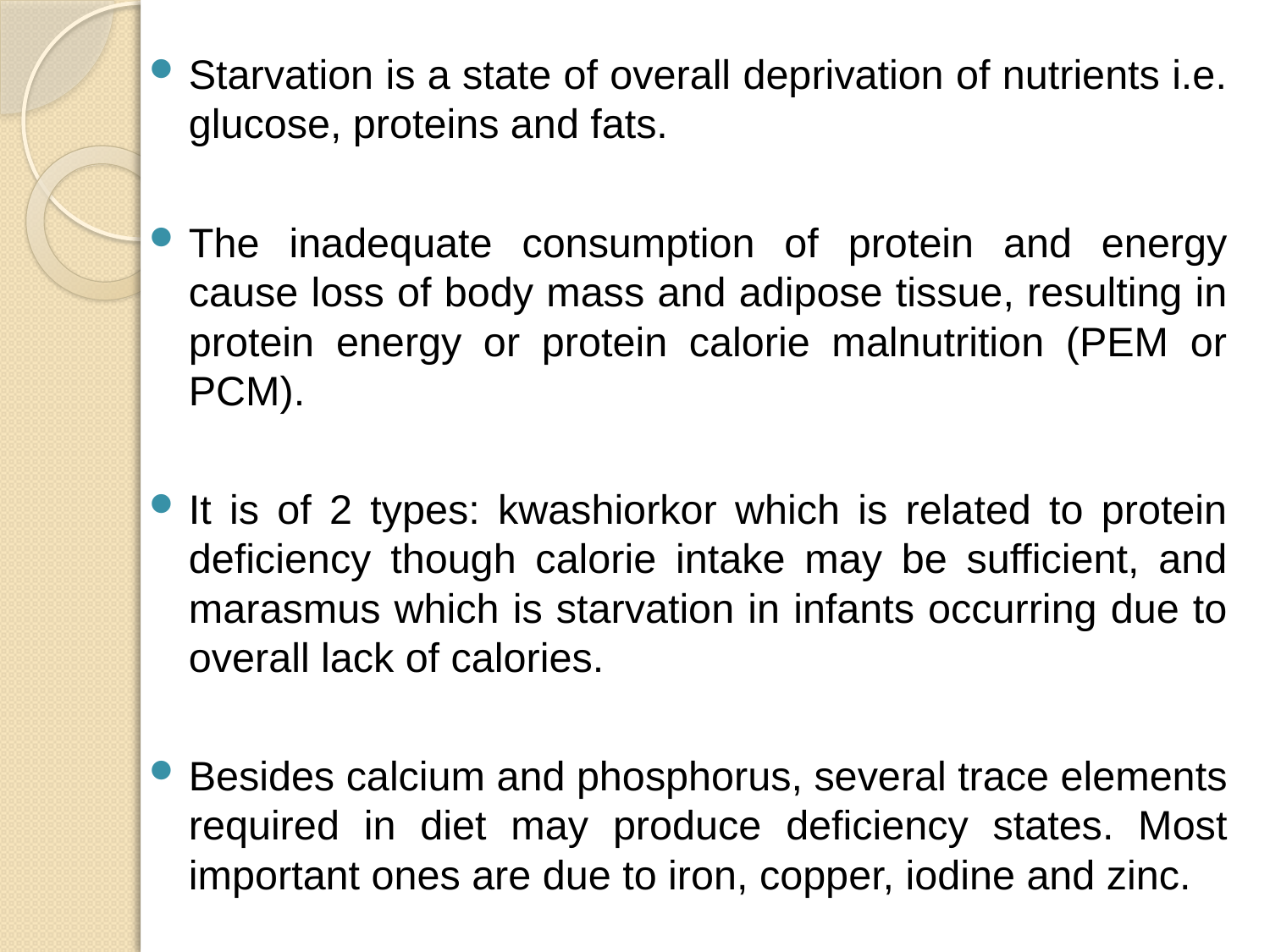

Starvation is a state of overall deprivation of nutrients i.e. glucose, proteins and fats.

The inadequate consumption of protein and energy cause loss of body mass and adipose tissue, resulting in protein energy or protein calorie malnutrition (PEM or PCM).

It is of 2 types: kwashiorkor which is related to protein deficiency though calorie intake may be sufficient, and marasmus which is starvation in infants occurring due to overall lack of calories.

Besides calcium and phosphorus, several trace elements required in diet may produce deficiency states. Most important ones are due to iron, copper, iodine and zinc.